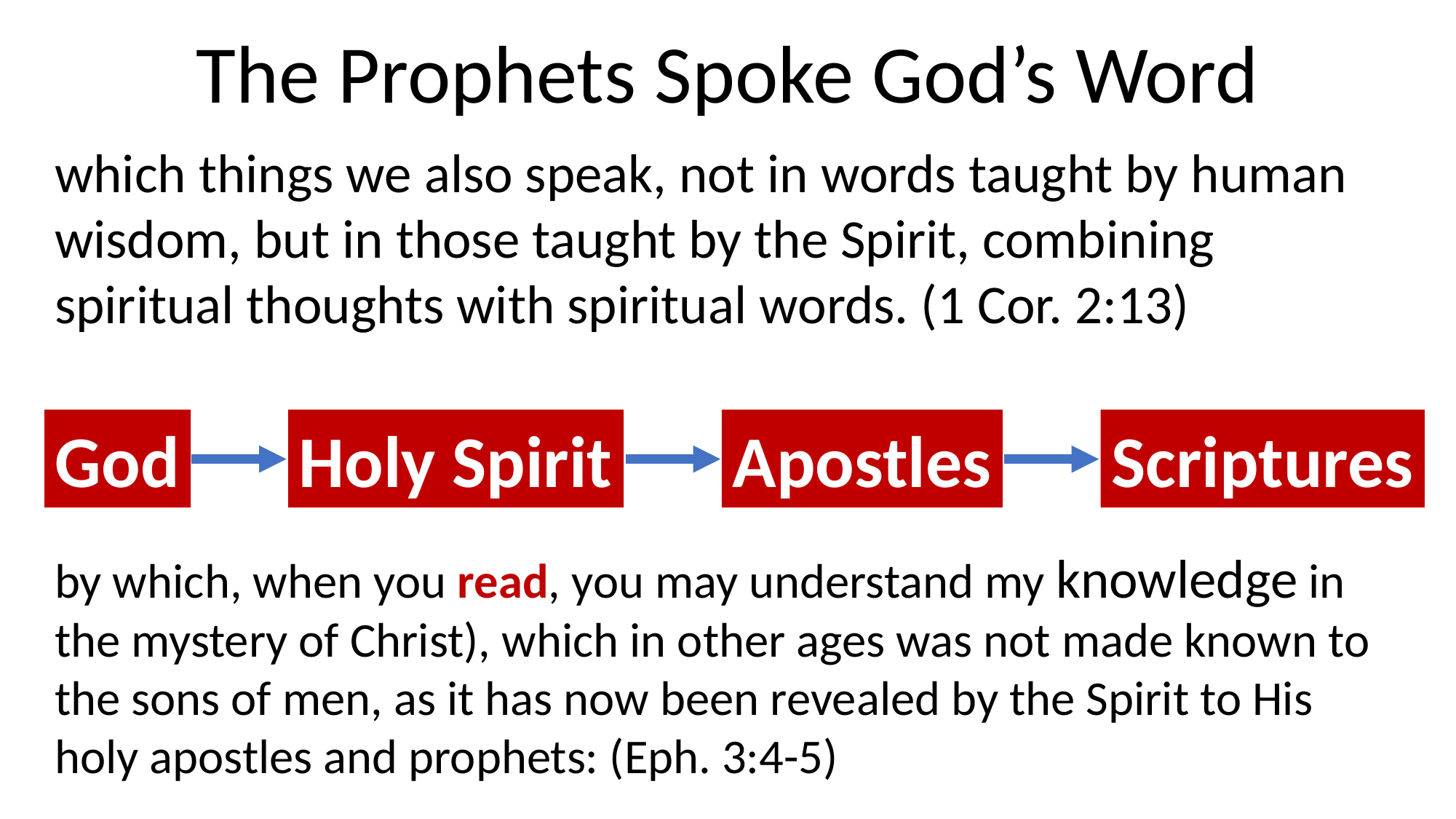

# The Prophets Spoke God’s Word
which things we also speak, not in words taught by human wisdom, but in those taught by the Spirit, combining spiritual thoughts with spiritual words. (1 Cor. 2:13)
God
Holy Spirit
Apostles
Scriptures
by which, when you read, you may understand my knowledge in the mystery of Christ), which in other ages was not made known to the sons of men, as it has now been revealed by the Spirit to His holy apostles and prophets: (Eph. 3:4-5)